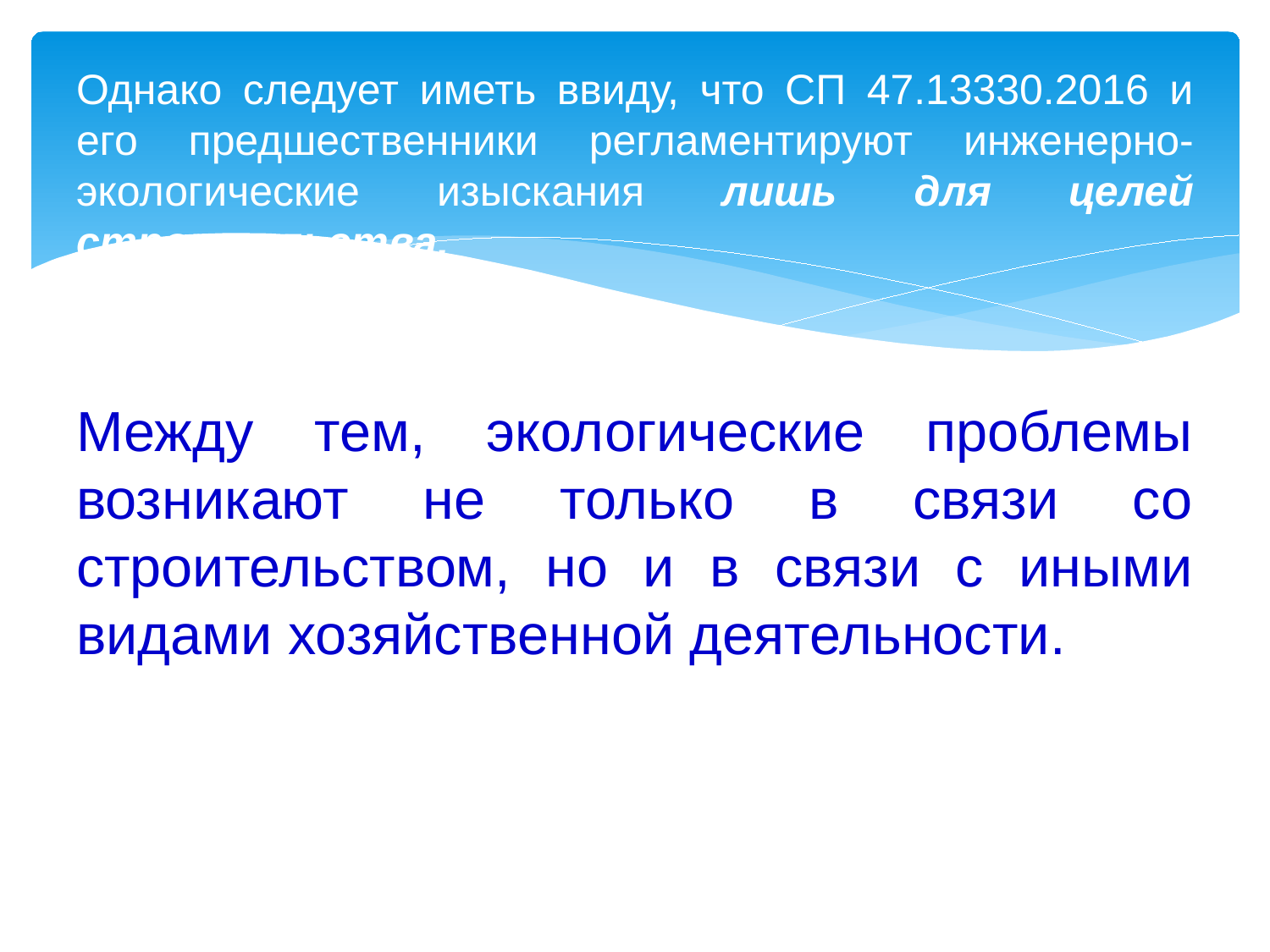

Однако следует иметь ввиду, что СП 47.13330.2016 и его предшественники регламентируют инженерно-экологические изыскания лишь для целей строительства.

Между тем, экологические проблемы возникают не только в связи со строительством, но и в связи с иными видами хозяйственной деятельности.